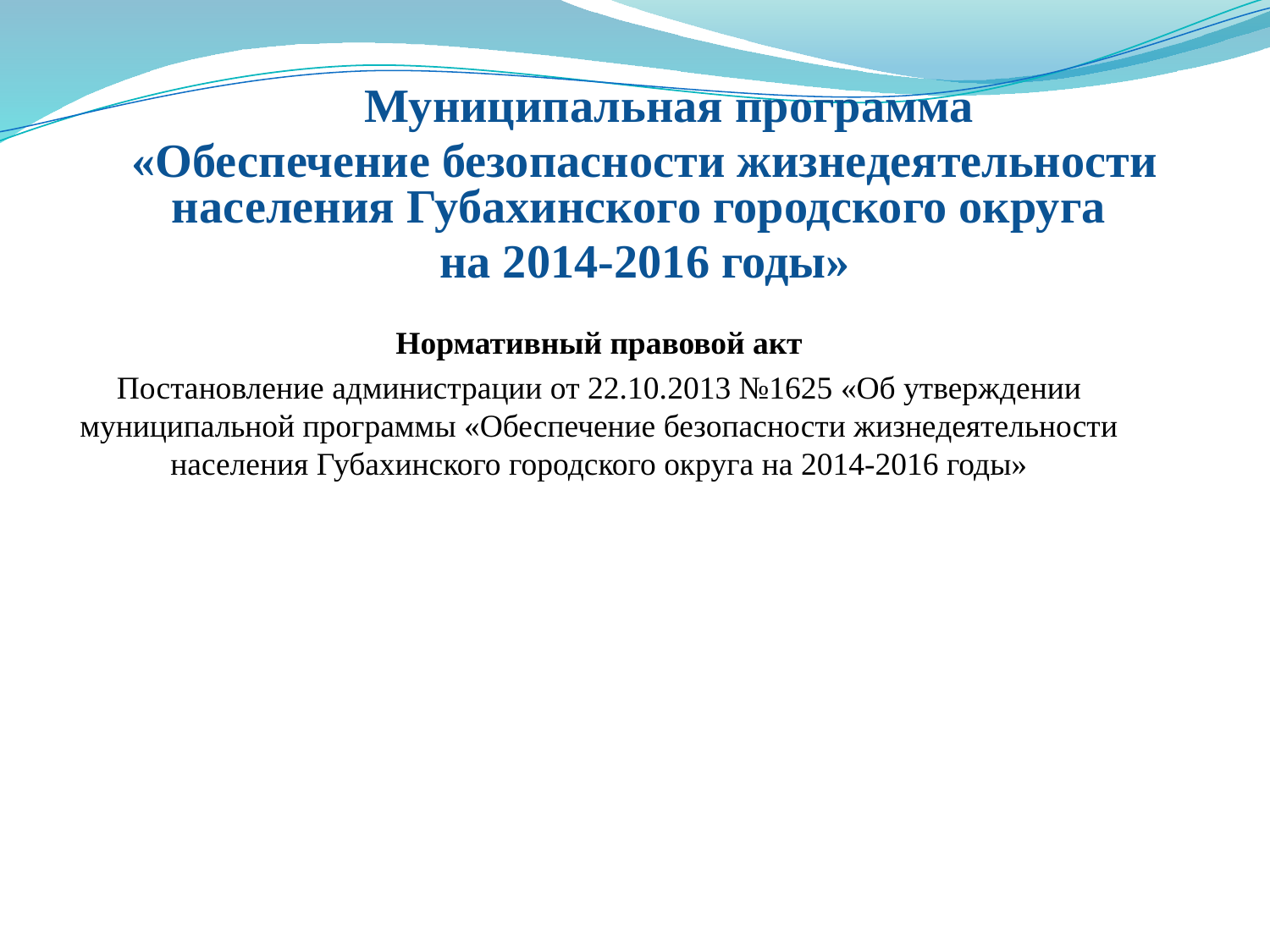

Муниципальная программа
«Обеспечение безопасности жизнедеятельности населения Губахинского городского округа
на 2014-2016 годы»

Нормативный правовой акт
Постановление администрации от 22.10.2013 №1625 «Об утверждении муниципальной программы «Обеспечение безопасности жизнедеятельности населения Губахинского городского округа на 2014-2016 годы»